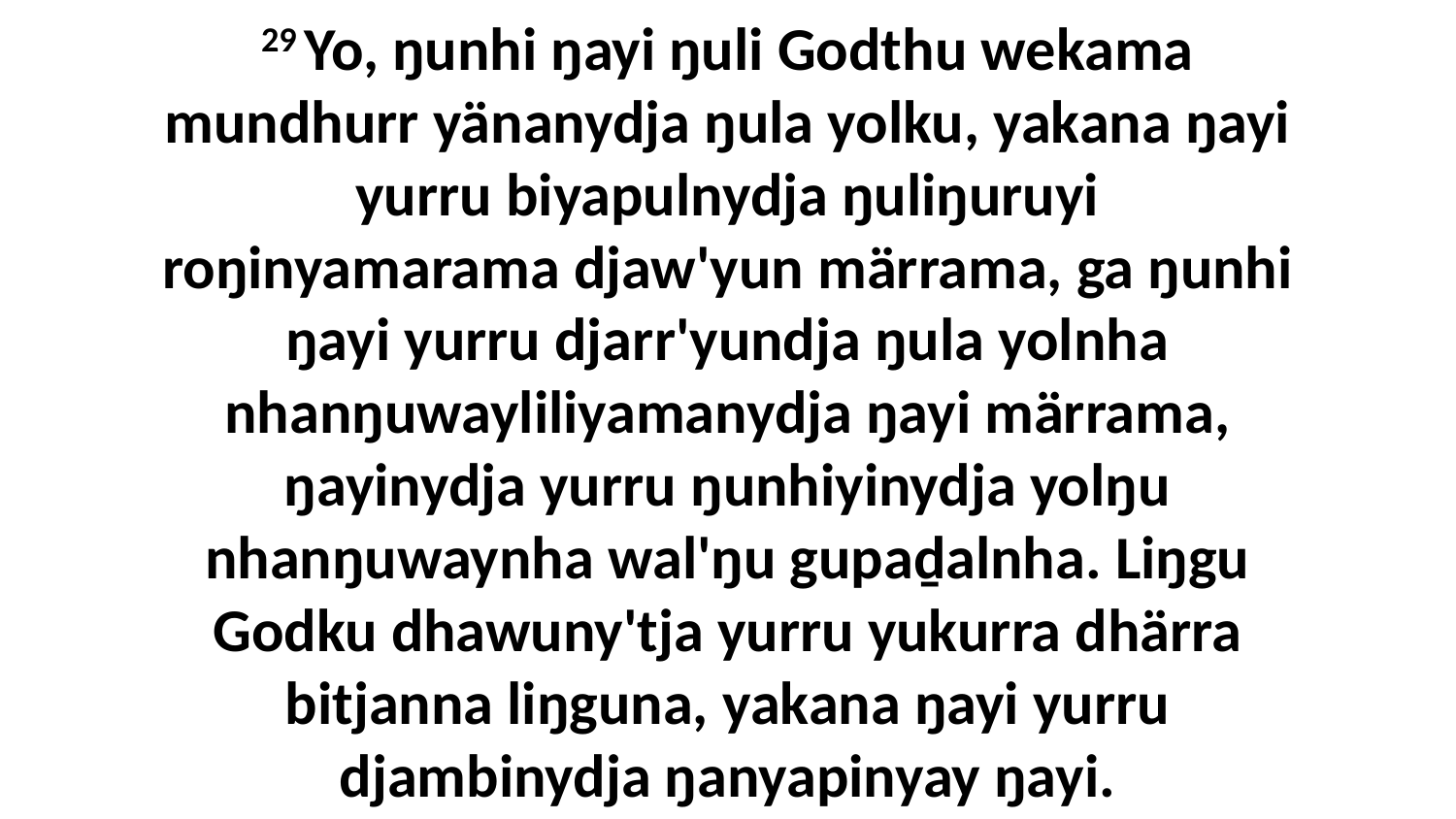

29 Yo, ŋunhi ŋayi ŋuli Godthu wekama mundhurr yänanydja ŋula yolku, yakana ŋayi yurru biyapulnydja ŋuliŋuruyi roŋinyamarama djaw'yun märrama, ga ŋunhi ŋayi yurru djarr'yundja ŋula yolnha nhanŋuwayliliyamanydja ŋayi märrama, ŋayinydja yurru ŋunhiyinydja yolŋu nhanŋuwaynha wal'ŋu gupaḏalnha. Liŋgu Godku dhawuny'tja yurru yukurra dhärra bitjanna liŋguna, yakana ŋayi yurru djambinydja ŋanyapinyay ŋayi.